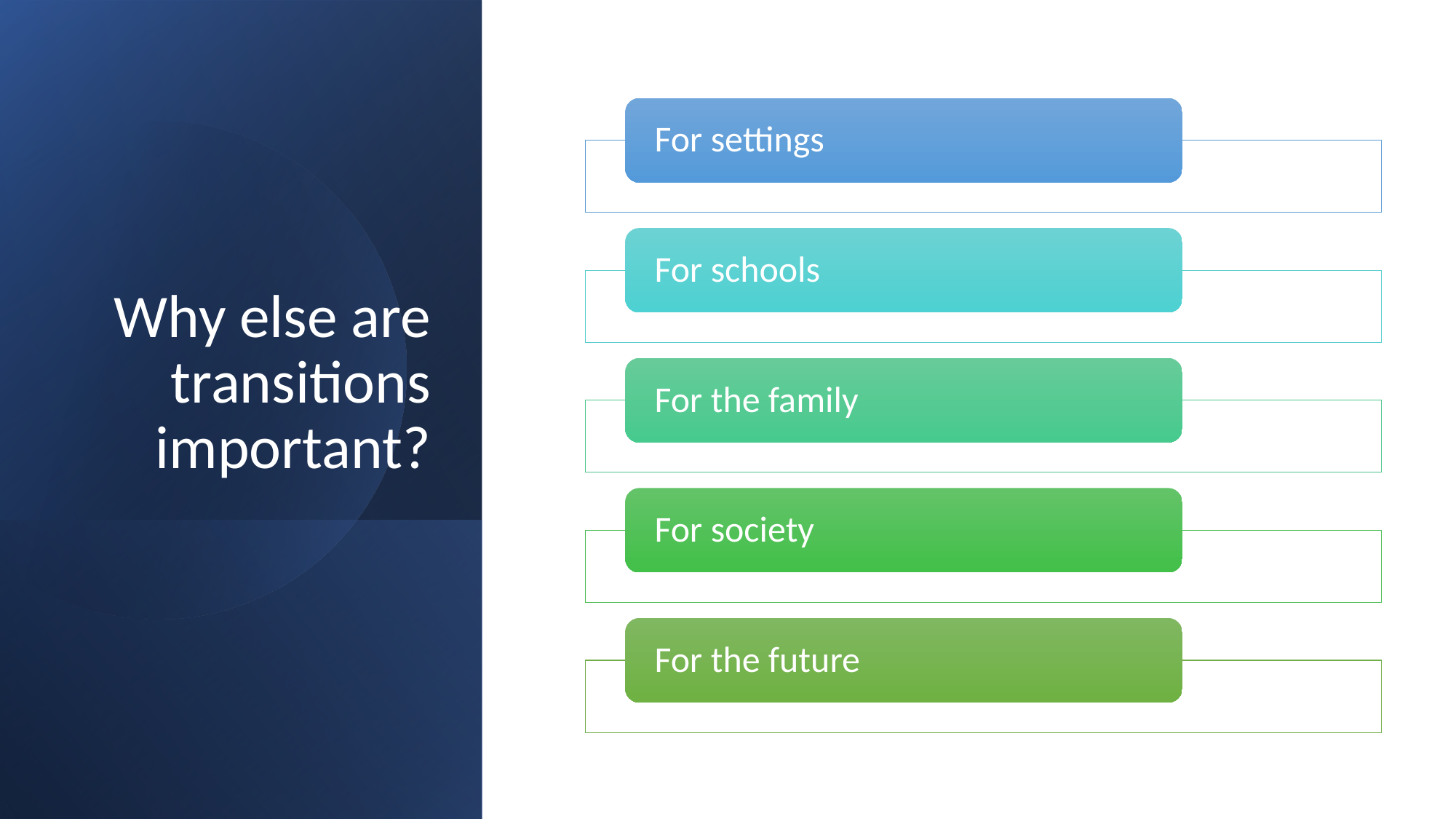

For settings
For schools
For the family
For society
For the future

# Why else are transitions important?